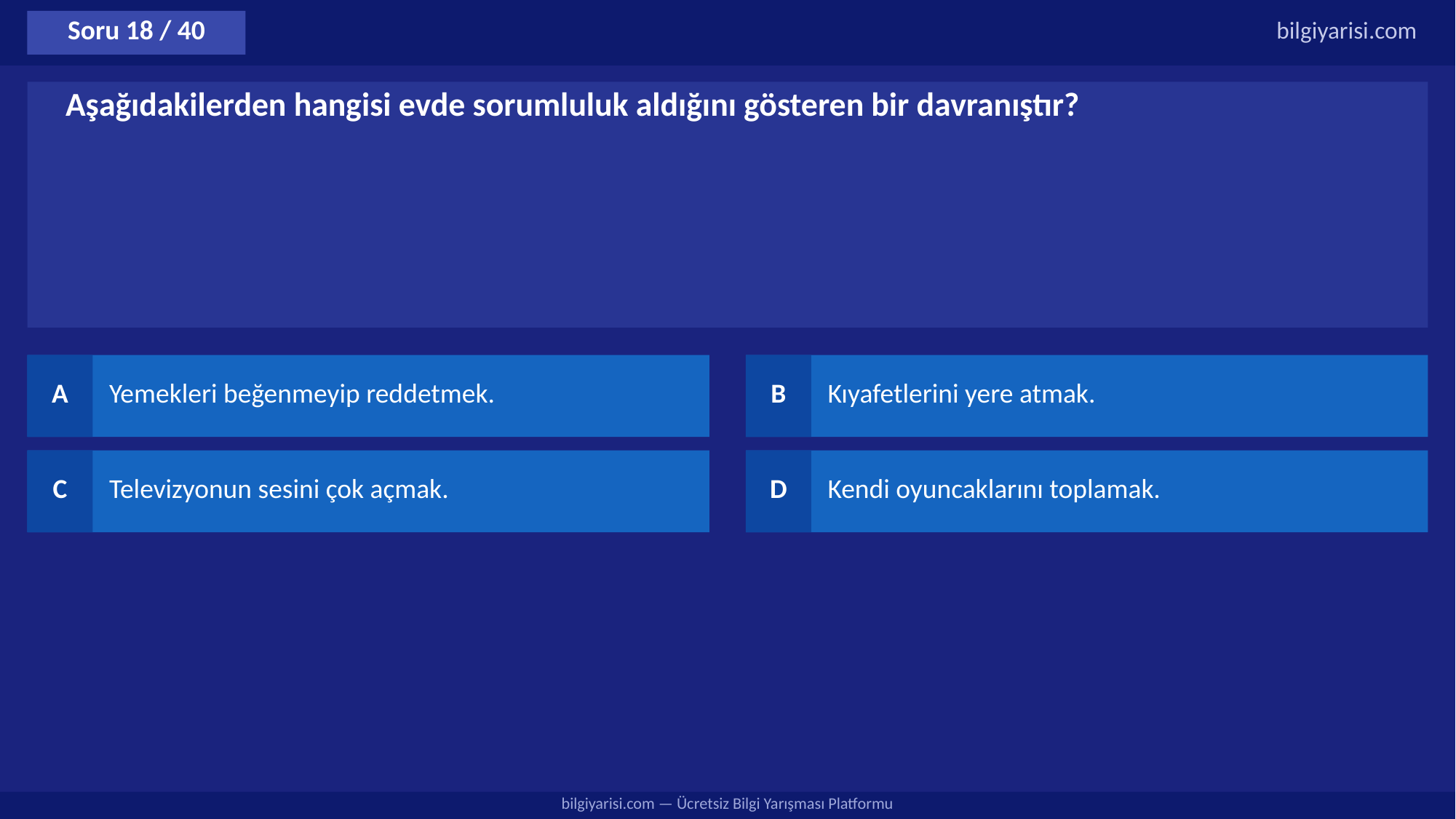

Soru 18 / 40
bilgiyarisi.com

Aşağıdakilerden hangisi evde sorumluluk aldığını gösteren bir davranıştır?

A
Yemekleri beğenmeyip reddetmek.

B
Kıyafetlerini yere atmak.

C
Televizyonun sesini çok açmak.

D
Kendi oyuncaklarını toplamak.
bilgiyarisi.com — Ücretsiz Bilgi Yarışması Platformu